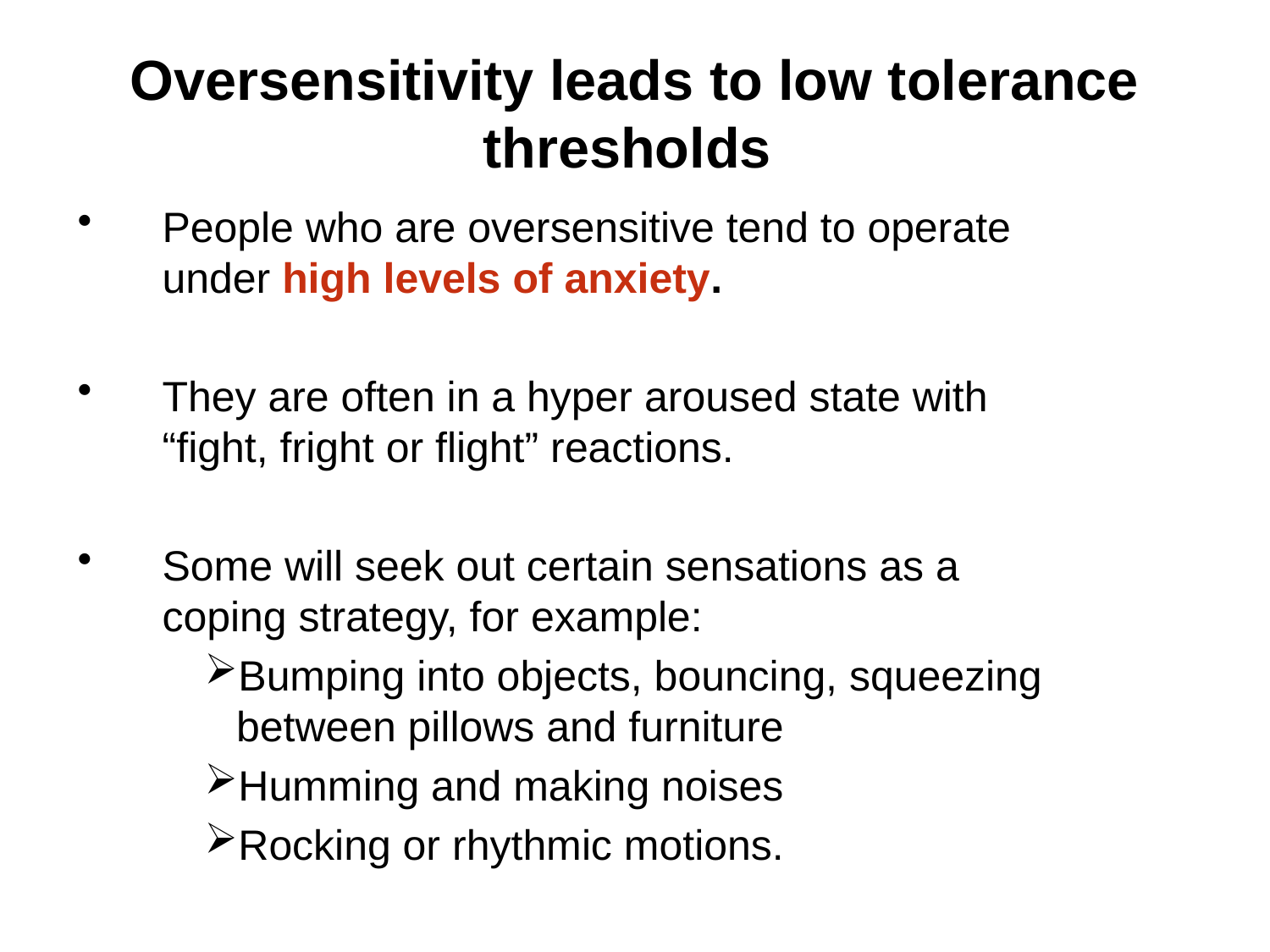

# Oversensitivity leads to low tolerance thresholds
People who are oversensitive tend to operate under high levels of anxiety.

They are often in a hyper aroused state with “fight, fright or flight” reactions.

Some will seek out certain sensations as a coping strategy, for example:
Bumping into objects, bouncing, squeezing between pillows and furniture
Humming and making noises
Rocking or rhythmic motions.